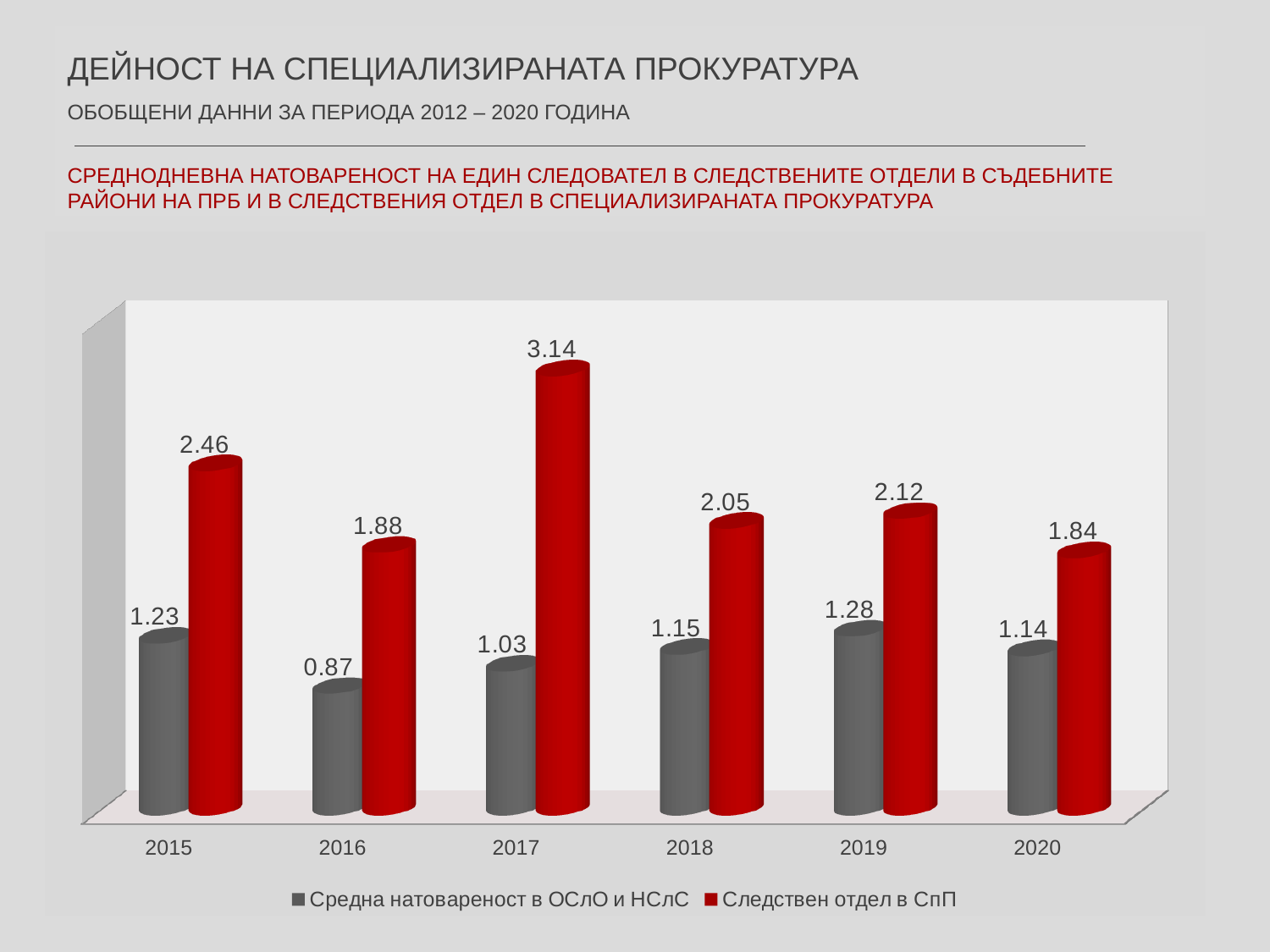

ДЕЙНОСТ НА СПЕЦИАЛИЗИРАНАТА ПРОКУРАТУРА
ОБОБЩЕНИ ДАННИ ЗА ПЕРИОДА 2012 – 2020 ГОДИНА

СРЕДНОДНЕВНА НАТОВАРЕНОСТ НА ЕДИН СЛЕДОВАТЕЛ В СЛЕДСТВЕНИТЕ ОТДЕЛИ В СЪДЕБНИТЕ РАЙОНИ НА ПРБ И В СЛЕДСТВЕНИЯ ОТДЕЛ В СПЕЦИАЛИЗИРАНАТА ПРОКУРАТУРА

[unsupported chart]